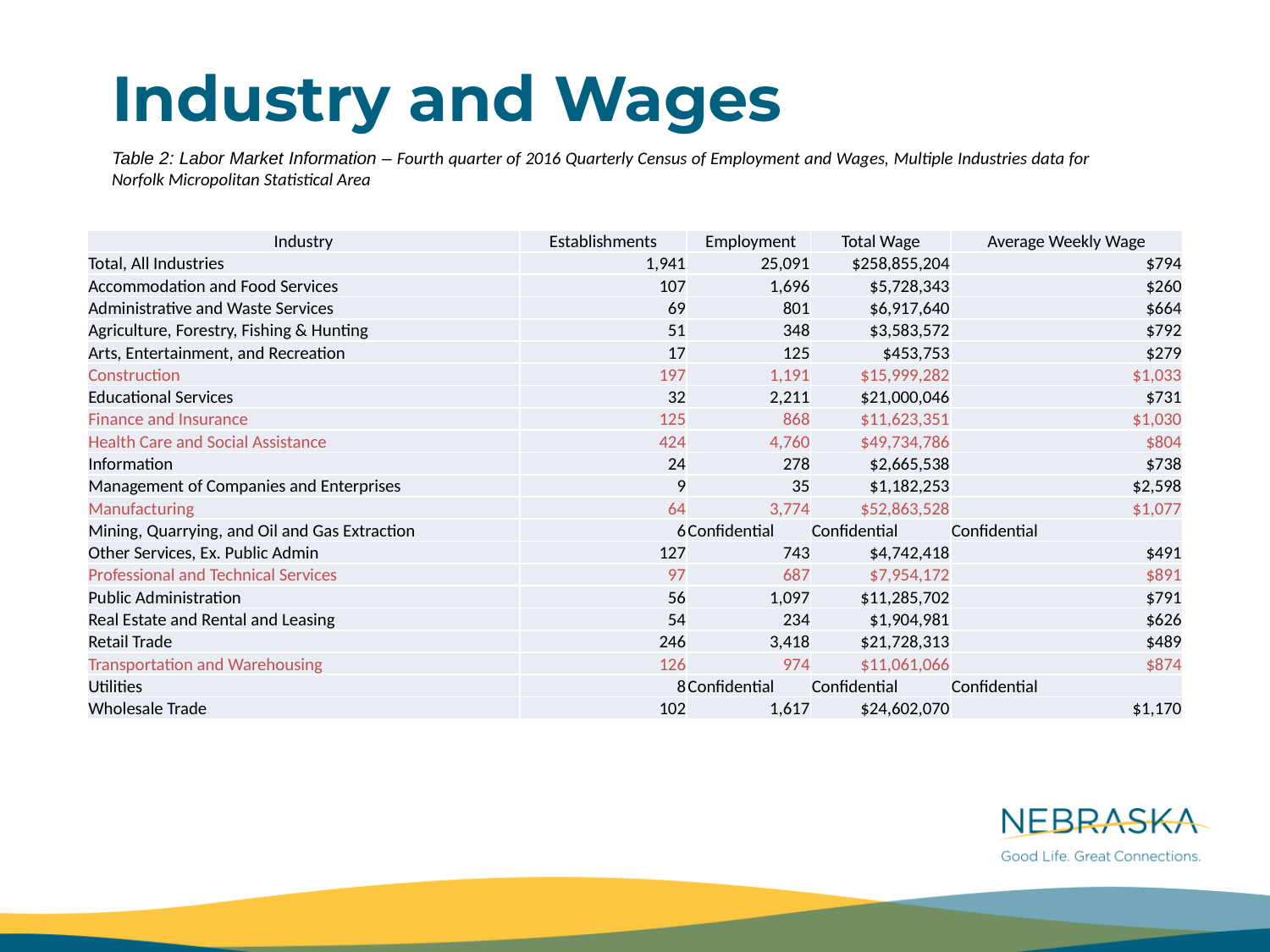

Industry and Wages
Table 2: Labor Market Information – Fourth quarter of 2016 Quarterly Census of Employment and Wages, Multiple Industries data for Norfolk Micropolitan Statistical Area
| Industry | Establishments | Employment | Total Wage | Average Weekly Wage |
| --- | --- | --- | --- | --- |
| Total, All Industries | 1,941 | 25,091 | $258,855,204 | $794 |
| Accommodation and Food Services | 107 | 1,696 | $5,728,343 | $260 |
| Administrative and Waste Services | 69 | 801 | $6,917,640 | $664 |
| Agriculture, Forestry, Fishing & Hunting | 51 | 348 | $3,583,572 | $792 |
| Arts, Entertainment, and Recreation | 17 | 125 | $453,753 | $279 |
| Construction | 197 | 1,191 | $15,999,282 | $1,033 |
| Educational Services | 32 | 2,211 | $21,000,046 | $731 |
| Finance and Insurance | 125 | 868 | $11,623,351 | $1,030 |
| Health Care and Social Assistance | 424 | 4,760 | $49,734,786 | $804 |
| Information | 24 | 278 | $2,665,538 | $738 |
| Management of Companies and Enterprises | 9 | 35 | $1,182,253 | $2,598 |
| Manufacturing | 64 | 3,774 | $52,863,528 | $1,077 |
| Mining, Quarrying, and Oil and Gas Extraction | 6 | Confidential | Confidential | Confidential |
| Other Services, Ex. Public Admin | 127 | 743 | $4,742,418 | $491 |
| Professional and Technical Services | 97 | 687 | $7,954,172 | $891 |
| Public Administration | 56 | 1,097 | $11,285,702 | $791 |
| Real Estate and Rental and Leasing | 54 | 234 | $1,904,981 | $626 |
| Retail Trade | 246 | 3,418 | $21,728,313 | $489 |
| Transportation and Warehousing | 126 | 974 | $11,061,066 | $874 |
| Utilities | 8 | Confidential | Confidential | Confidential |
| Wholesale Trade | 102 | 1,617 | $24,602,070 | $1,170 |